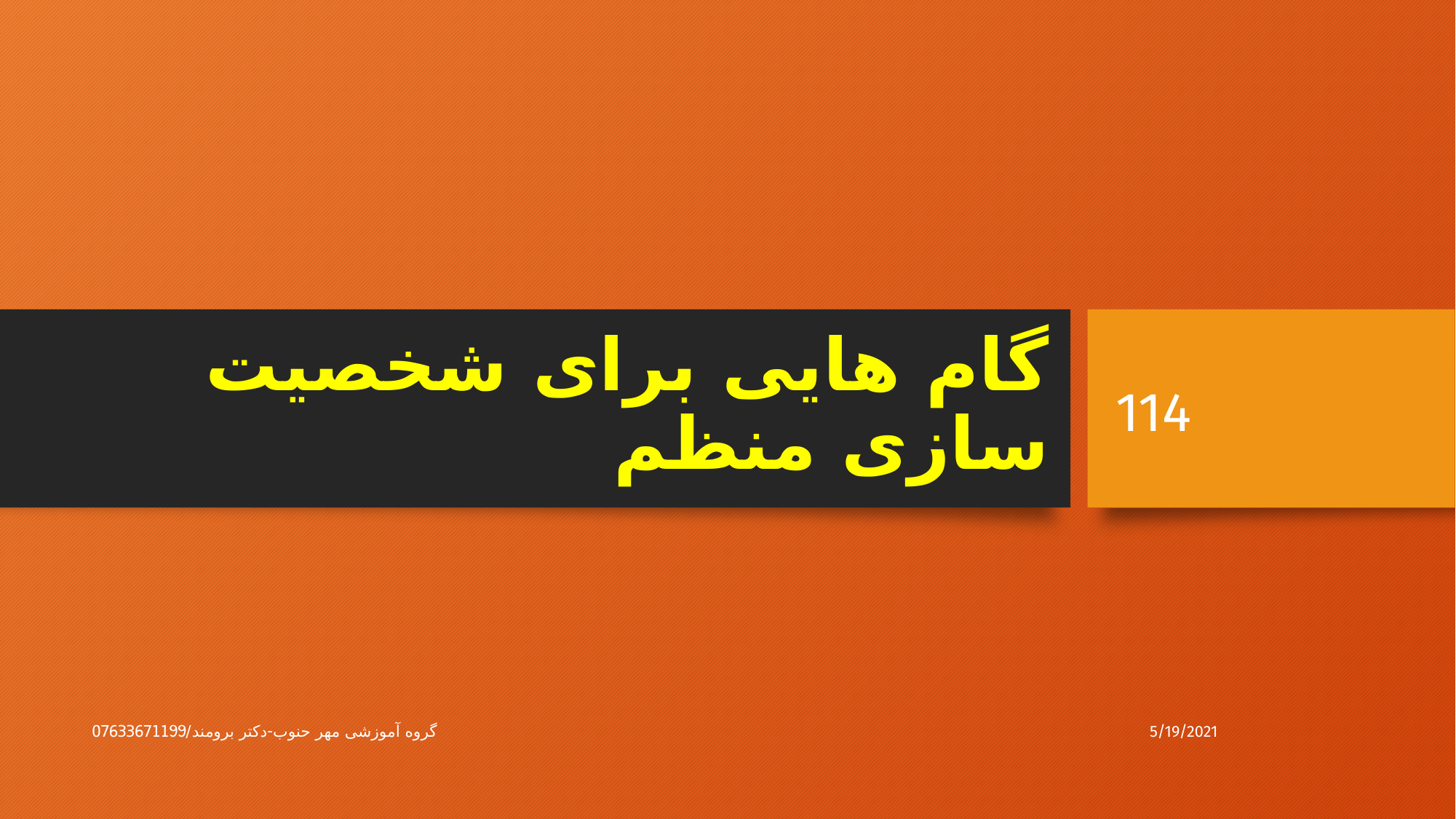

# گام هایی برای شخصیت سازی منظم
114

5/19/2021
گروه آموزشی مهر حنوب-دکتر برومند/07633671199